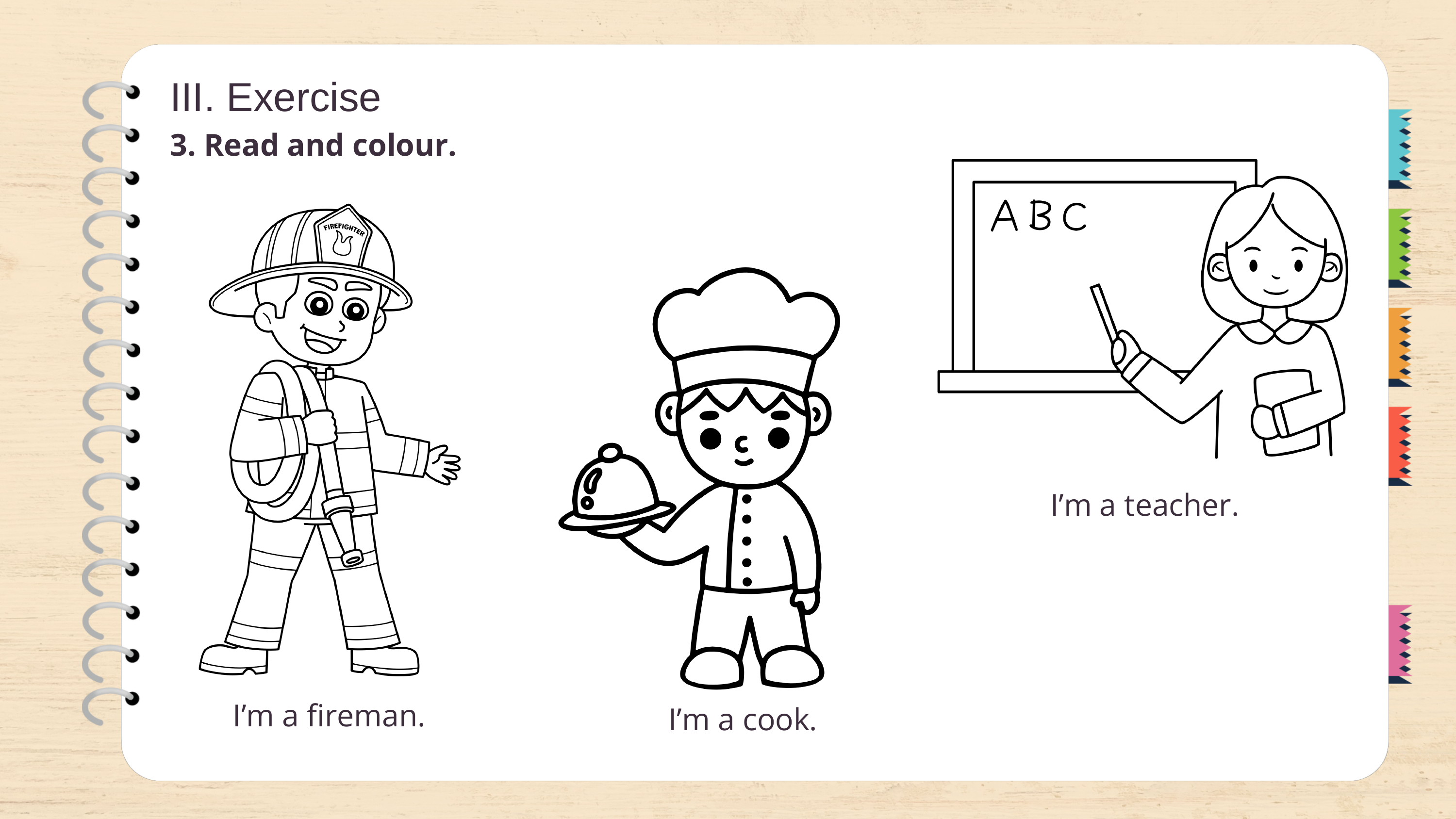

III. Exercise
3. Read and colour.

I’m a teacher.
I’m a fireman.
I’m a cook.